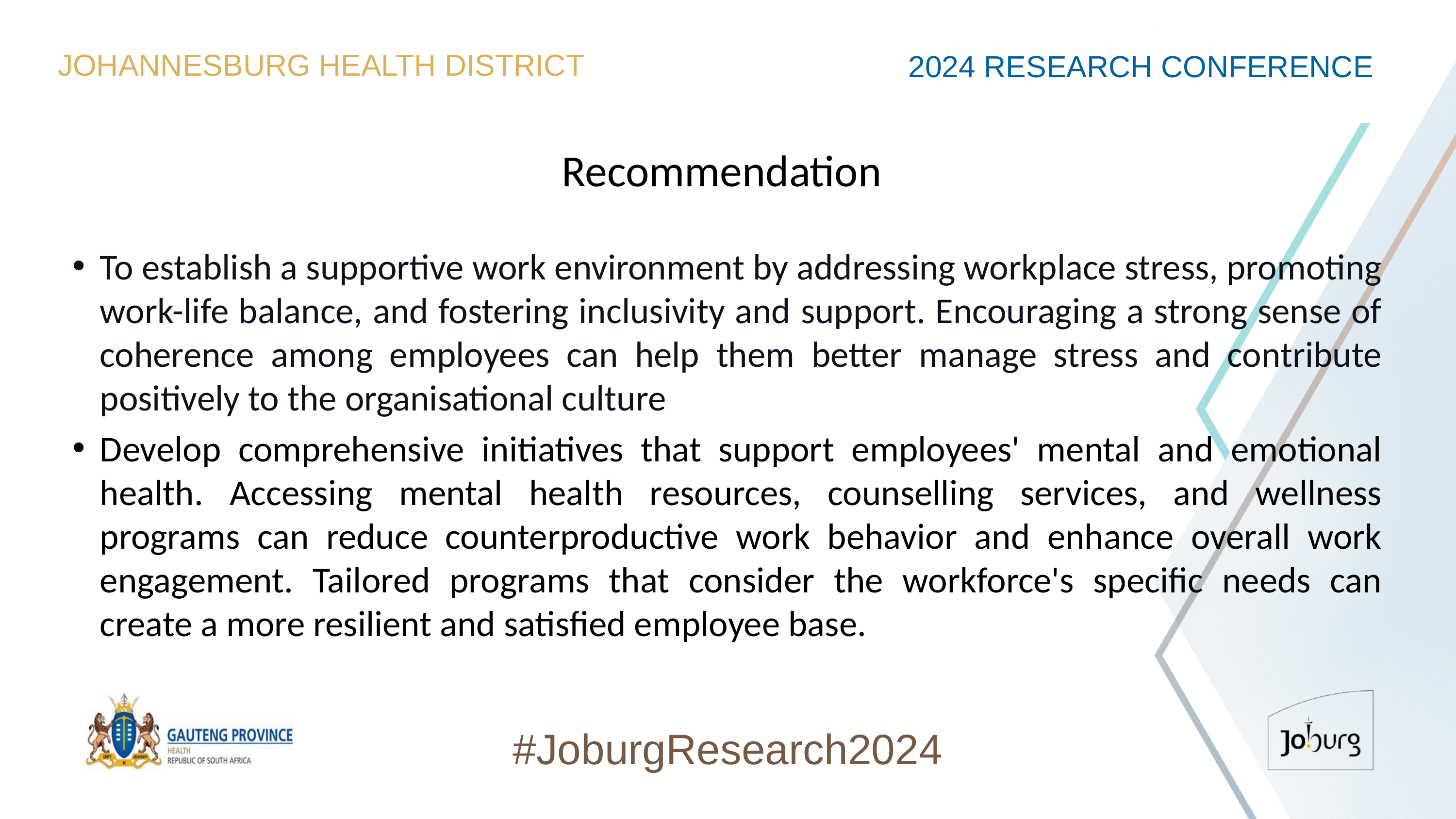

JOHANNESBURG HEALTH DISTRICT
2024 RESEARCH CONFERENCE
# Recommendation

To establish a supportive work environment by addressing workplace stress, promoting work-life balance, and fostering inclusivity and support. Encouraging a strong sense of coherence among employees can help them better manage stress and contribute positively to the organisational culture
Develop comprehensive initiatives that support employees' mental and emotional health. Accessing mental health resources, counselling services, and wellness programs can reduce counterproductive work behavior and enhance overall work engagement. Tailored programs that consider the workforce's specific needs can create a more resilient and satisfied employee base.

#JoburgResearch2024